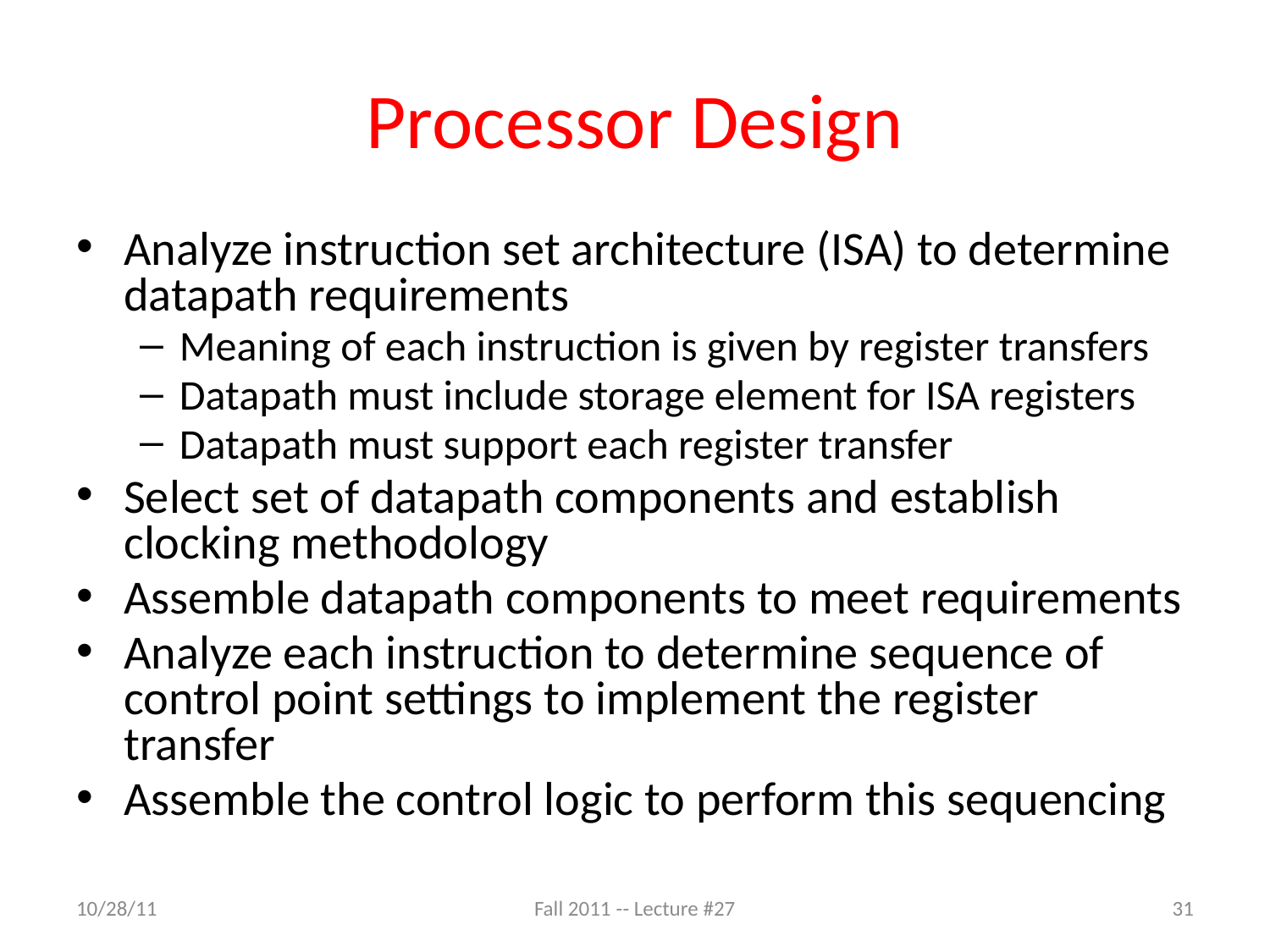

# Processor Design
Analyze instruction set architecture (ISA) to determine datapath requirements
Meaning of each instruction is given by register transfers
Datapath must include storage element for ISA registers
Datapath must support each register transfer
Select set of datapath components and establish clocking methodology
Assemble datapath components to meet requirements
Analyze each instruction to determine sequence of control point settings to implement the register transfer
Assemble the control logic to perform this sequencing
10/28/11
Fall 2011 -- Lecture #27
31